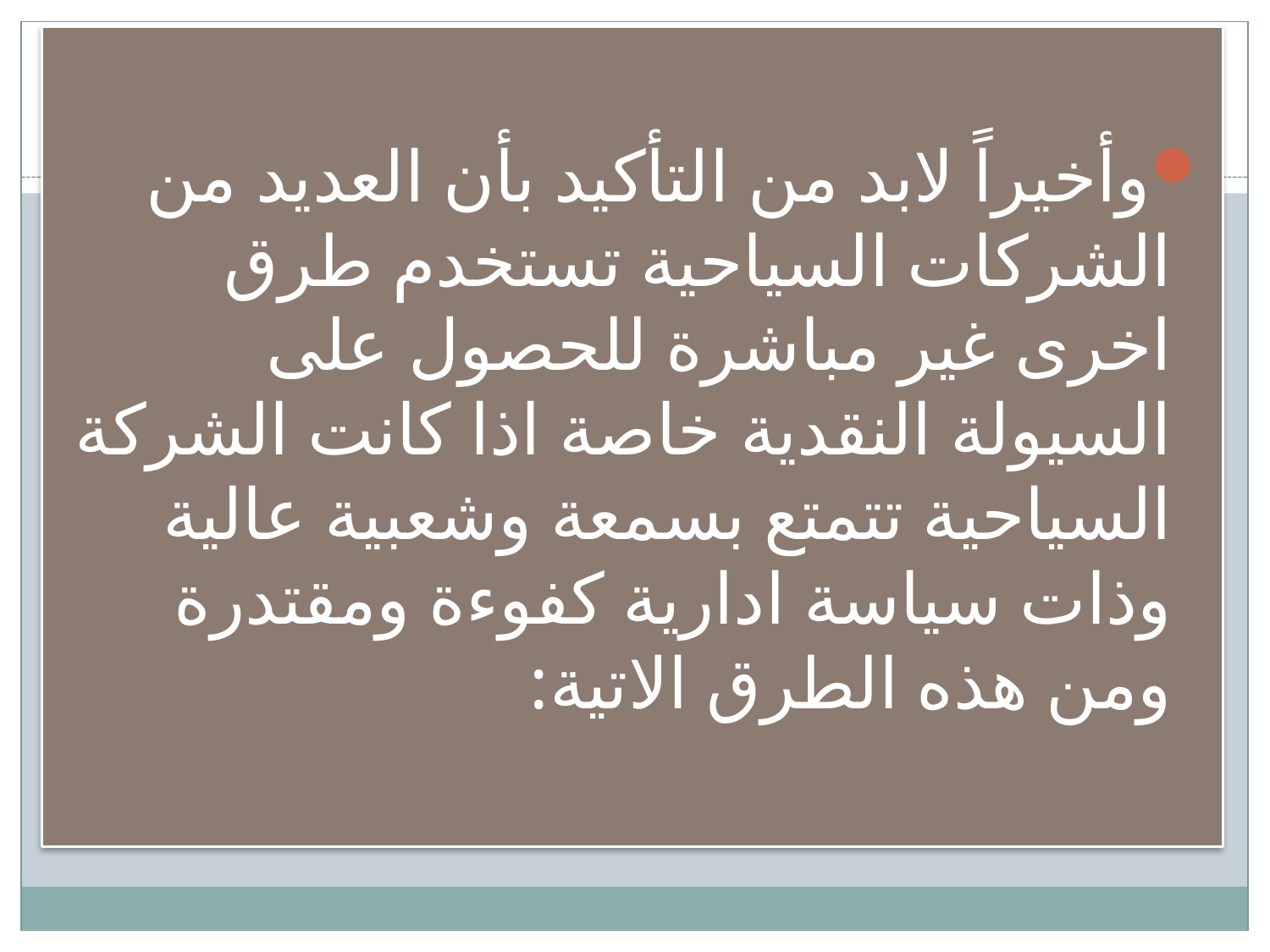

وأخيراً لابد من التأكيد بأن العديد من الشركات السياحية تستخدم طرق اخرى غير مباشرة للحصول على السيولة النقدية خاصة اذا كانت الشركة السياحية تتمتع بسمعة وشعبية عالية وذات سياسة ادارية كفوءة ومقتدرة ومن هذه الطرق الاتية:
#